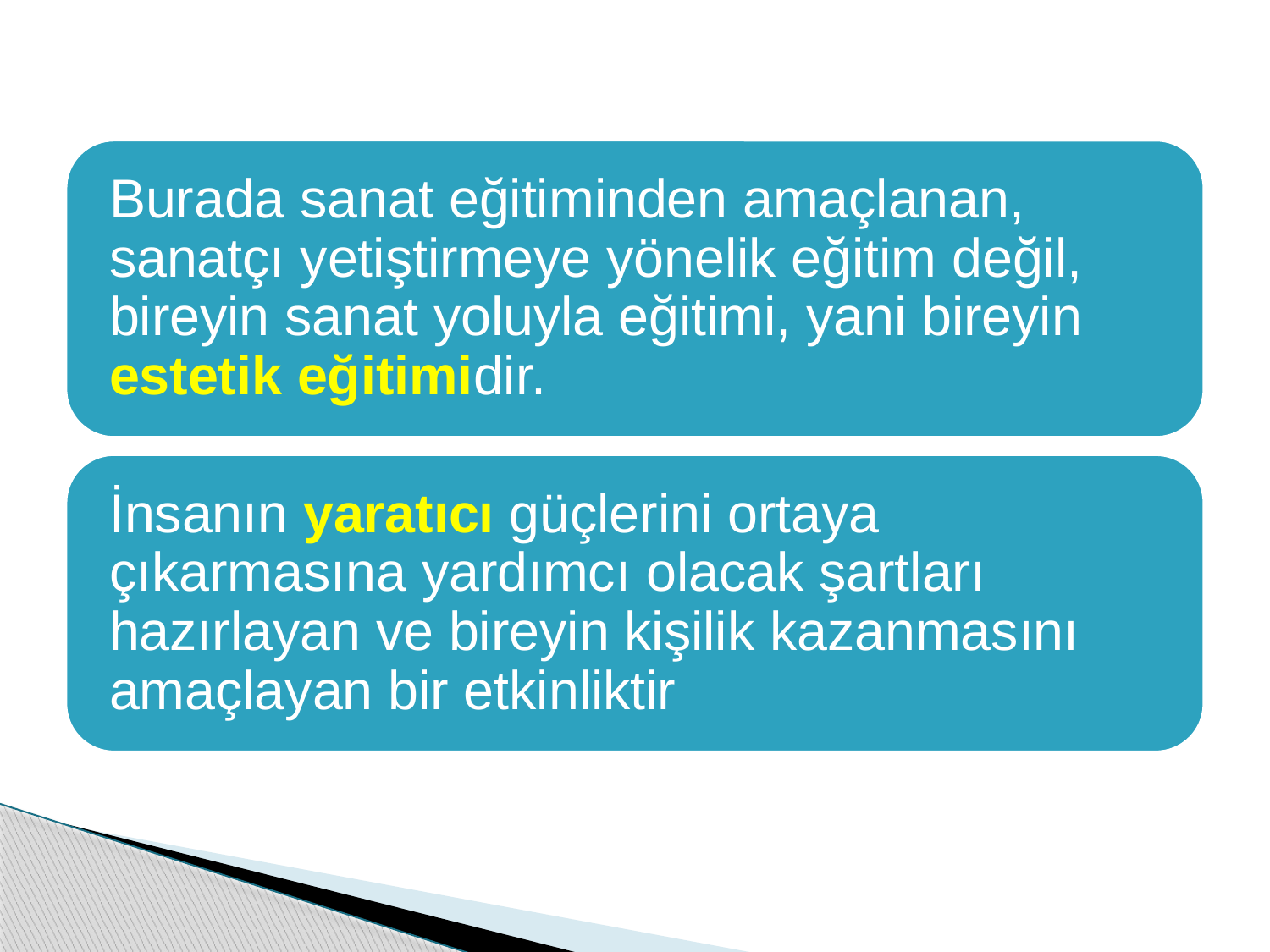

Burada sanat eğitiminden amaçlanan, sanatçı yetiştirmeye yönelik eğitim değil, bireyin sanat yoluyla eğitimi, yani bireyin estetik eğitimidir.
İnsanın yaratıcı güçlerini ortaya çıkarmasına yardımcı olacak şartları hazırlayan ve bireyin kişilik kazanmasını amaçlayan bir etkinliktir